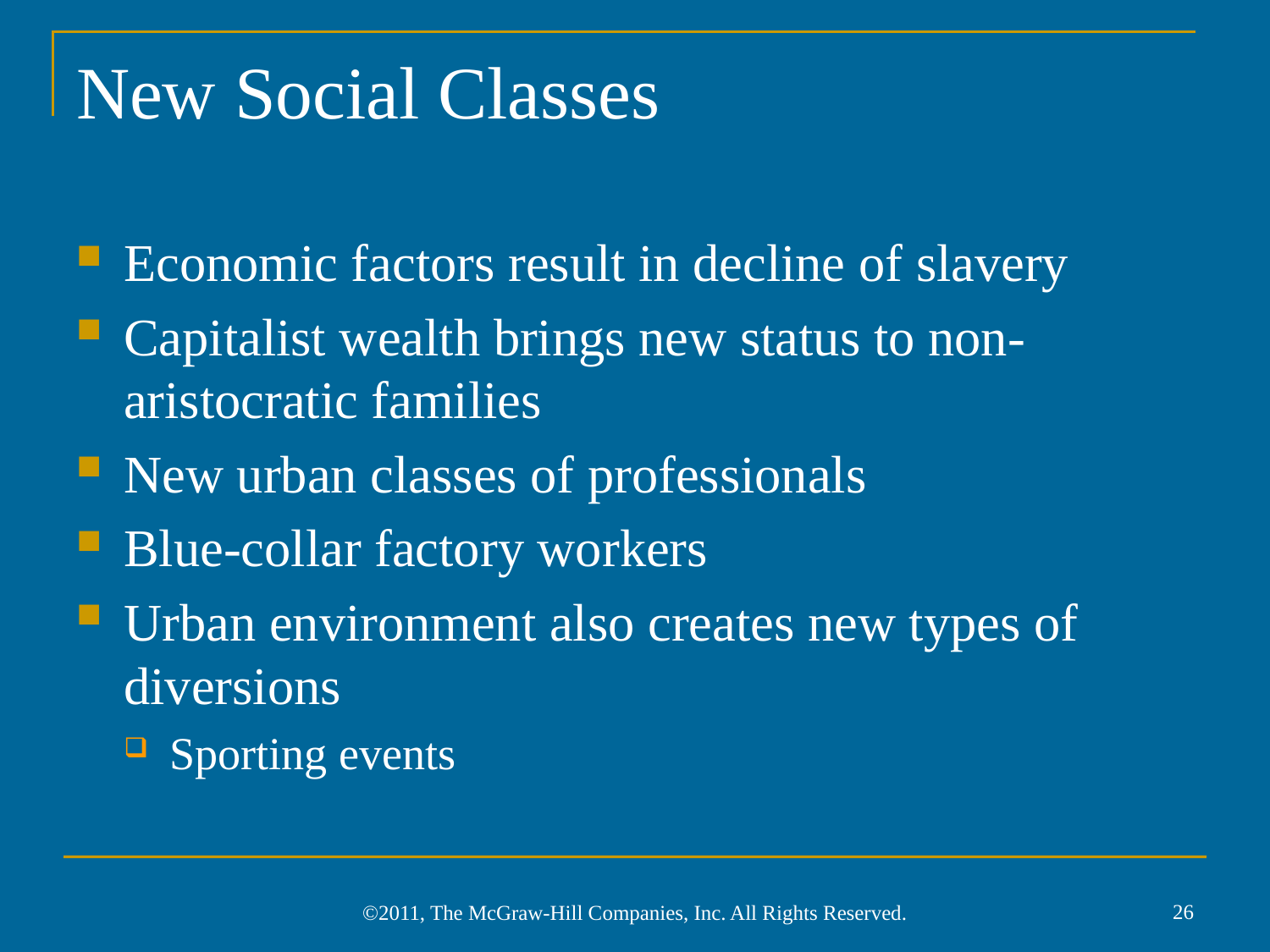

# New Social Classes
Economic factors result in decline of slavery
Capitalist wealth brings new status to non-aristocratic families
New urban classes of professionals
Blue-collar factory workers
Urban environment also creates new types of diversions
Sporting events
26
©2011, The McGraw-Hill Companies, Inc. All Rights Reserved.